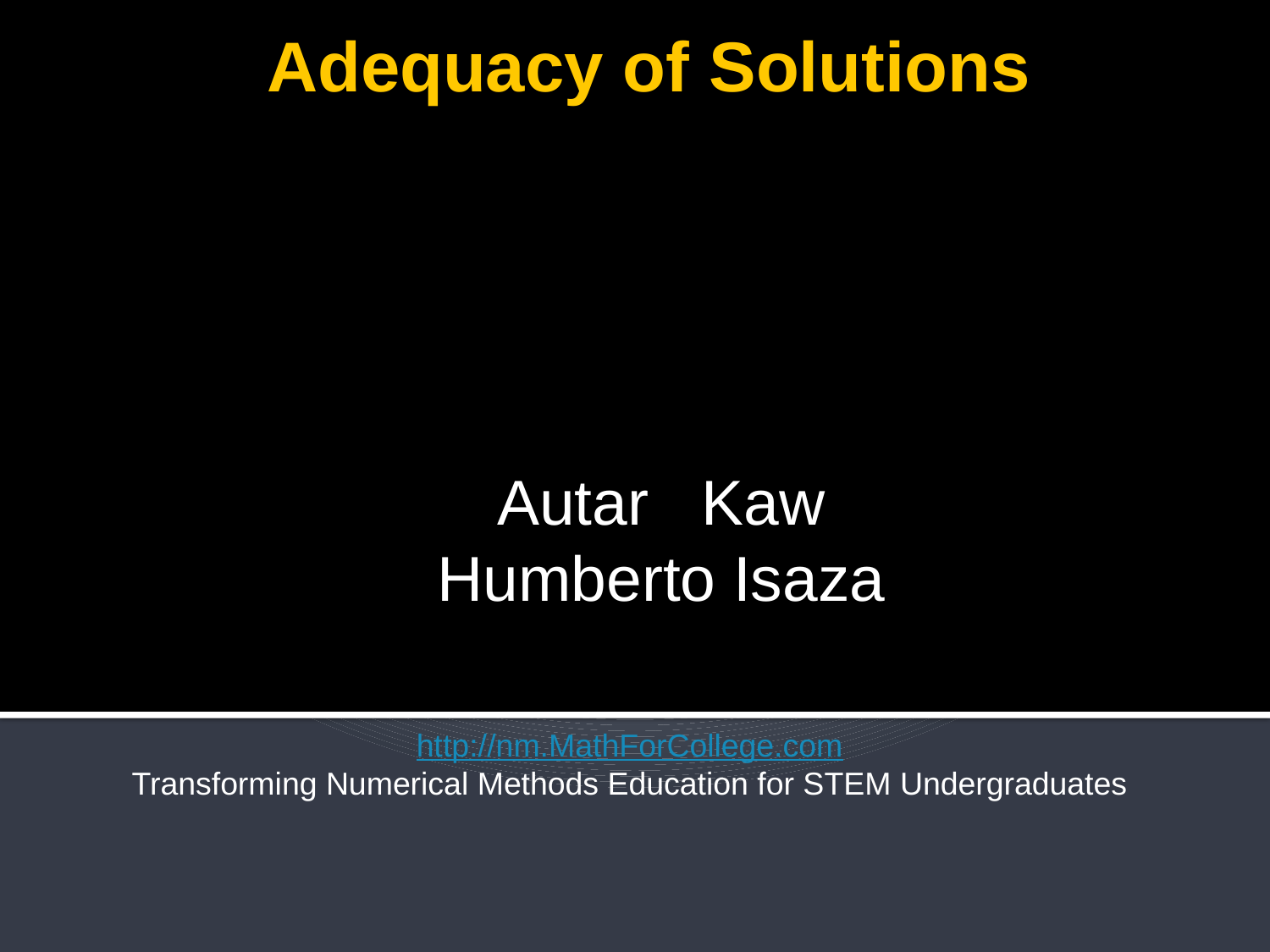

# Adequacy of Solutions
Autar   Kaw
Humberto Isaza

http://nm.MathForCollege.com
Transforming Numerical Methods Education for STEM Undergraduates